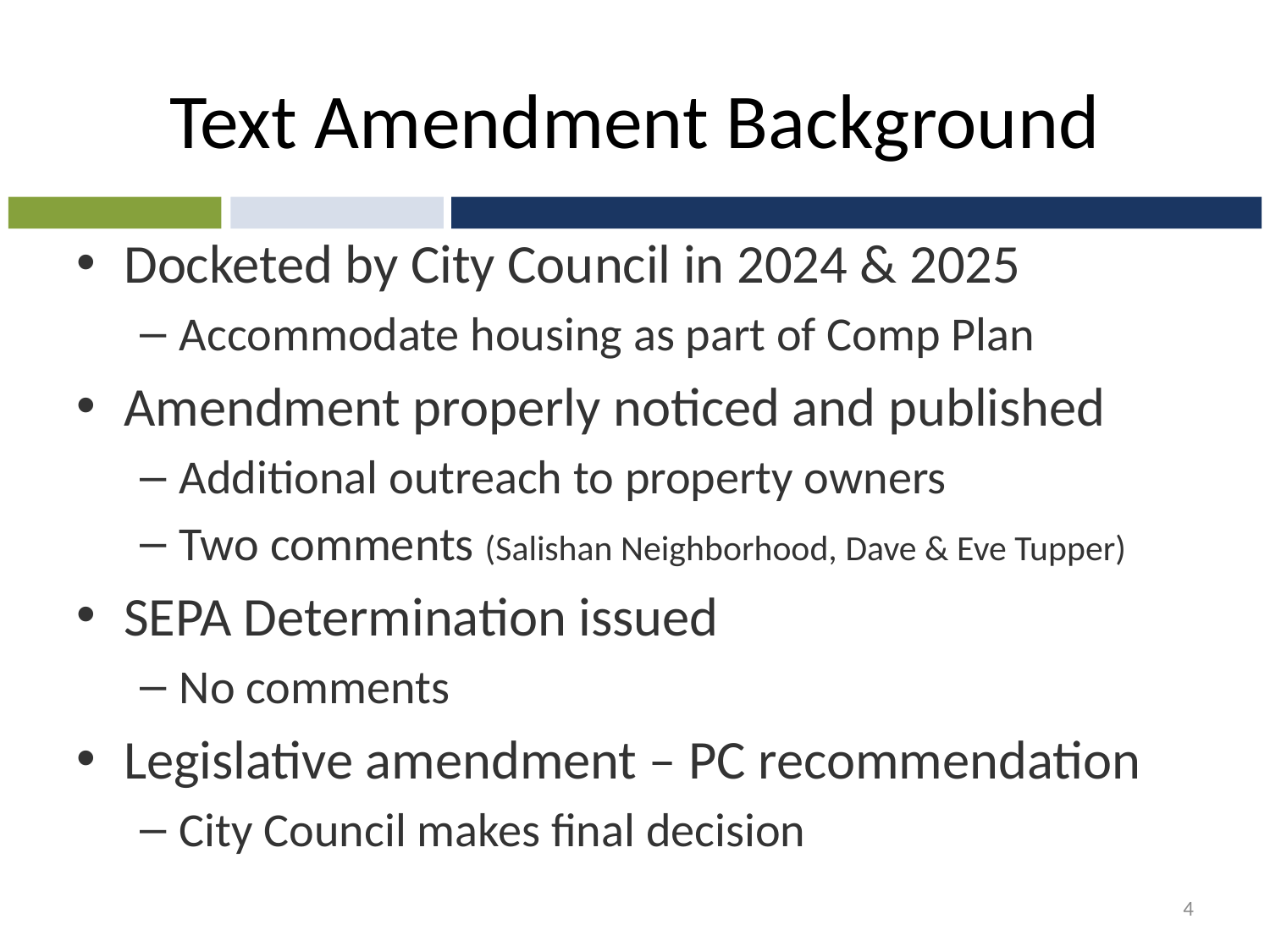

# Text Amendment Background
Docketed by City Council in 2024 & 2025
Accommodate housing as part of Comp Plan
Amendment properly noticed and published
Additional outreach to property owners
Two comments (Salishan Neighborhood, Dave & Eve Tupper)
SEPA Determination issued
No comments
Legislative amendment – PC recommendation
City Council makes final decision

4